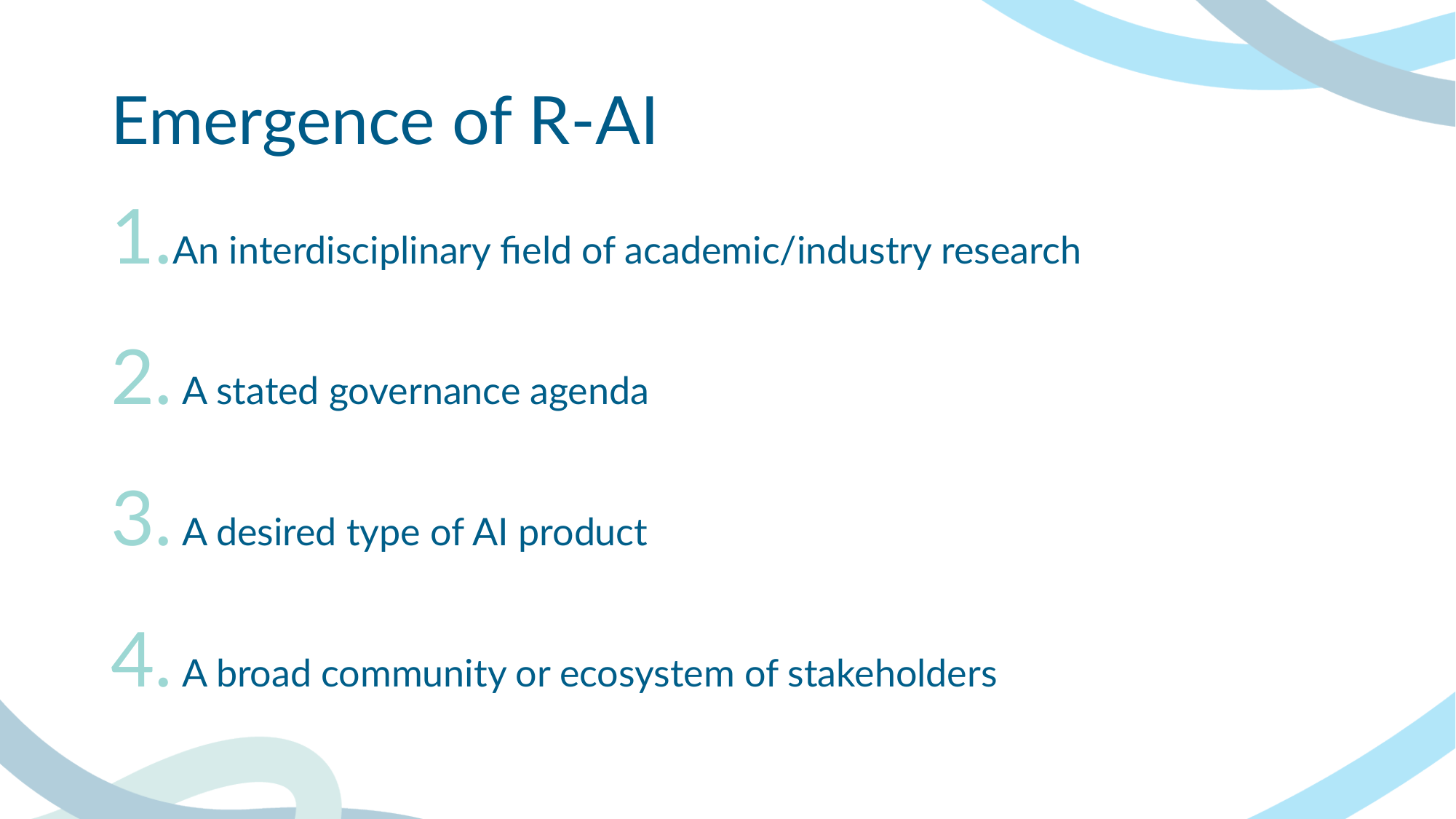

# Emergence of R-AI

An interdisciplinary field of academic/industry research

 A stated governance agenda

 A desired type of AI product

 A broad community or ecosystem of stakeholders